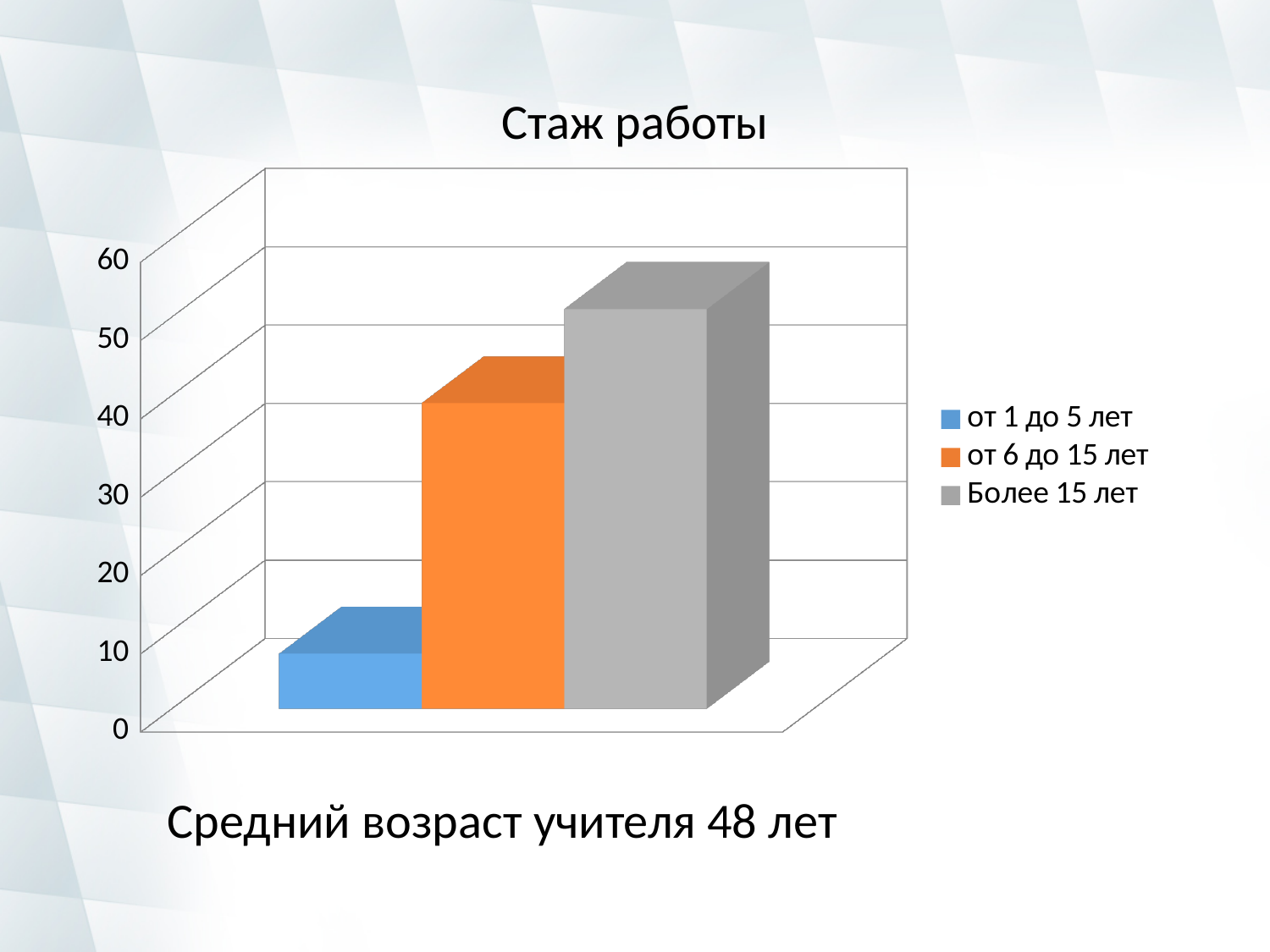

# Стаж работы

[unsupported chart]

Средний возраст учителя 48 лет